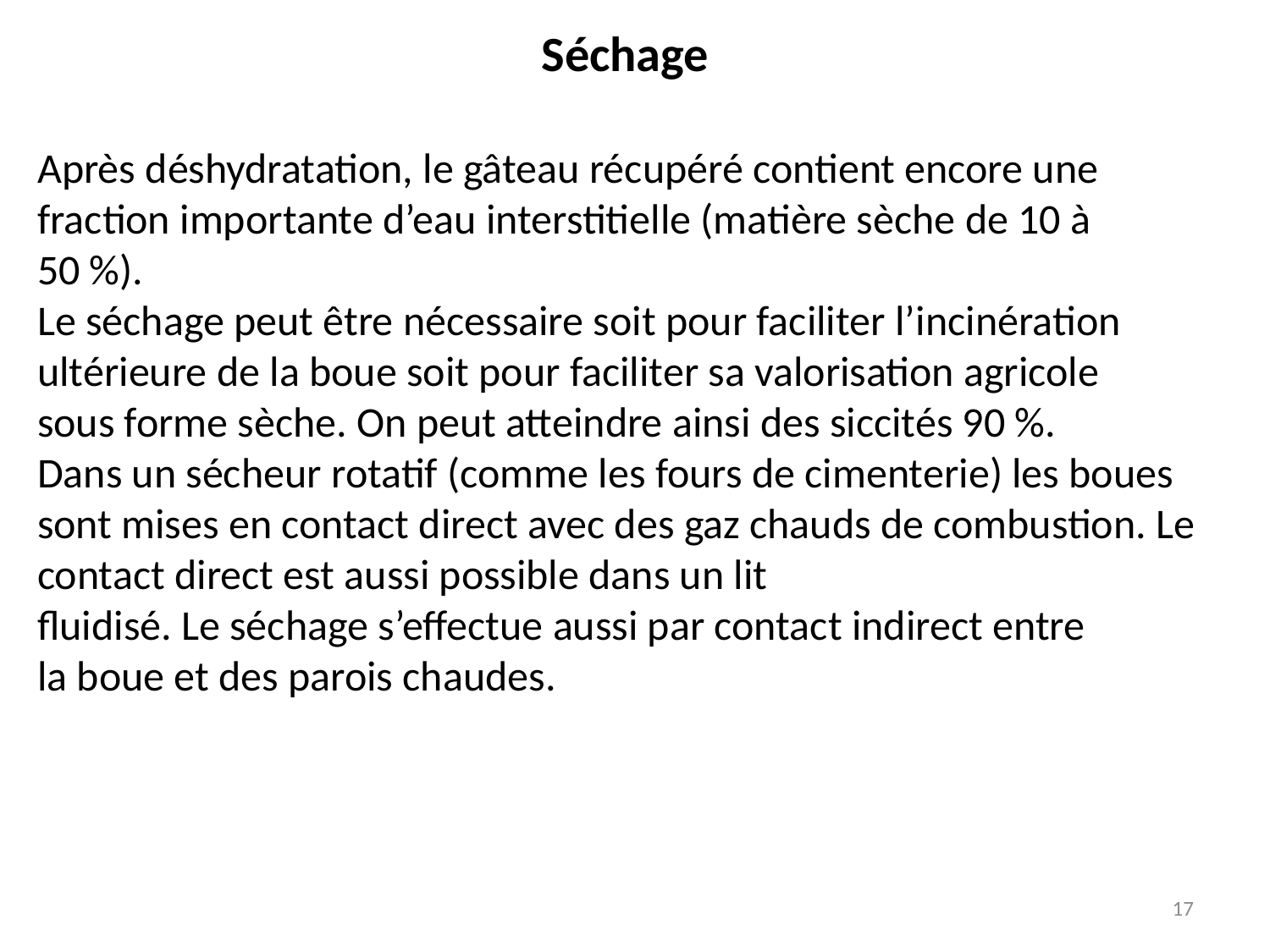

Séchage

Après déshydratation, le gâteau récupéré contient encore une
fraction importante d’eau interstitielle (matière sèche de 10 à
50 %).
Le séchage peut être nécessaire soit pour faciliter l’incinération ultérieure de la boue soit pour faciliter sa valorisation agricole
sous forme sèche. On peut atteindre ainsi des siccités 90 %.
Dans un sécheur rotatif (comme les fours de cimenterie) les boues sont mises en contact direct avec des gaz chauds de combustion. Le contact direct est aussi possible dans un lit
fluidisé. Le séchage s’effectue aussi par contact indirect entre
la boue et des parois chaudes.
17